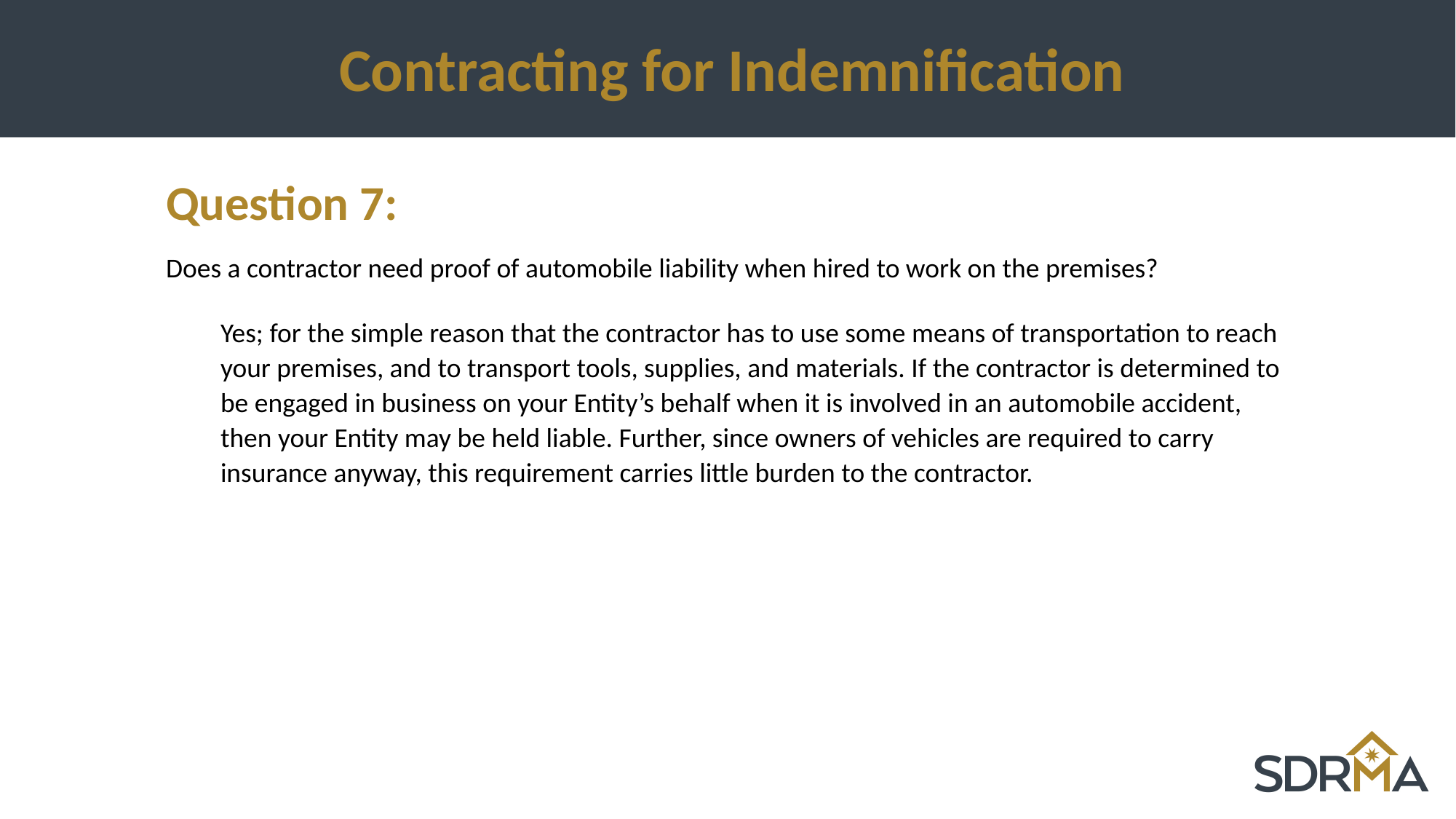

# Contracting for Indemnification
Question 7:
Does a contractor need proof of automobile liability when hired to work on the premises?
Yes; for the simple reason that the contractor has to use some means of transportation to reach your premises, and to transport tools, supplies, and materials. If the contractor is determined to be engaged in business on your Entity’s behalf when it is involved in an automobile accident, then your Entity may be held liable. Further, since owners of vehicles are required to carry insurance anyway, this requirement carries little burden to the contractor.